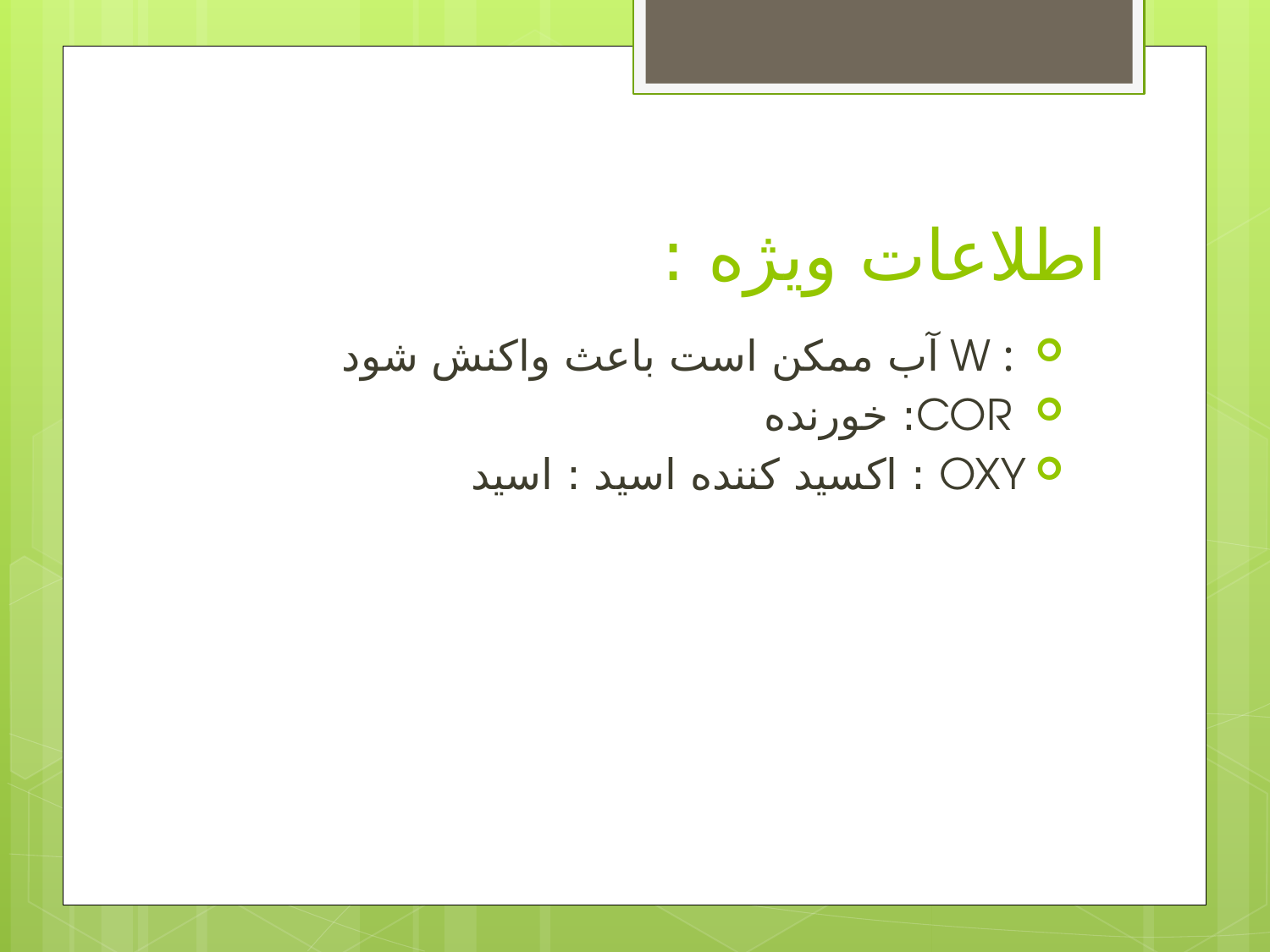

# اطلاعات ویژه :
 : W آب ممکن است باعث واکنش شود
 COR: خورنده
OXY : اکسید کننده اسید : اسید